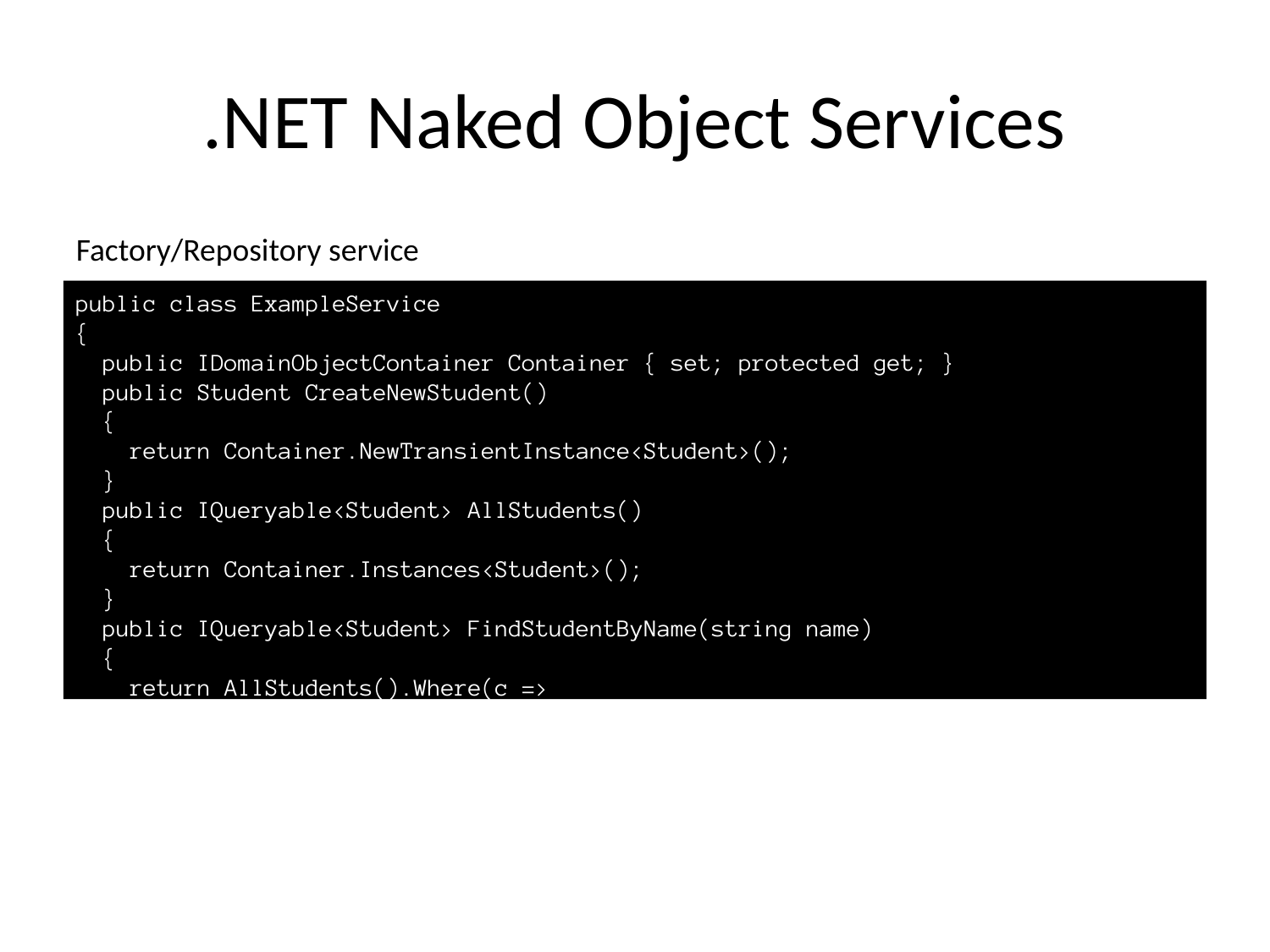

# .NET Naked Object Services
Factory/Repository service
public class ExampleService
{
  public IDomainObjectContainer Container { set; protected get; }
  public Student CreateNewStudent()
  {
    return Container.NewTransientInstance<Student>();
  }
  public IQueryable<Student> AllStudents()
  {
    return Container.Instances<Student>();
  }
  public IQueryable<Student> FindStudentByName(string name)
  {
    return AllStudents().Where(c => c.FullName.ToUpper().Contains(name.ToUpper()));
  }
}